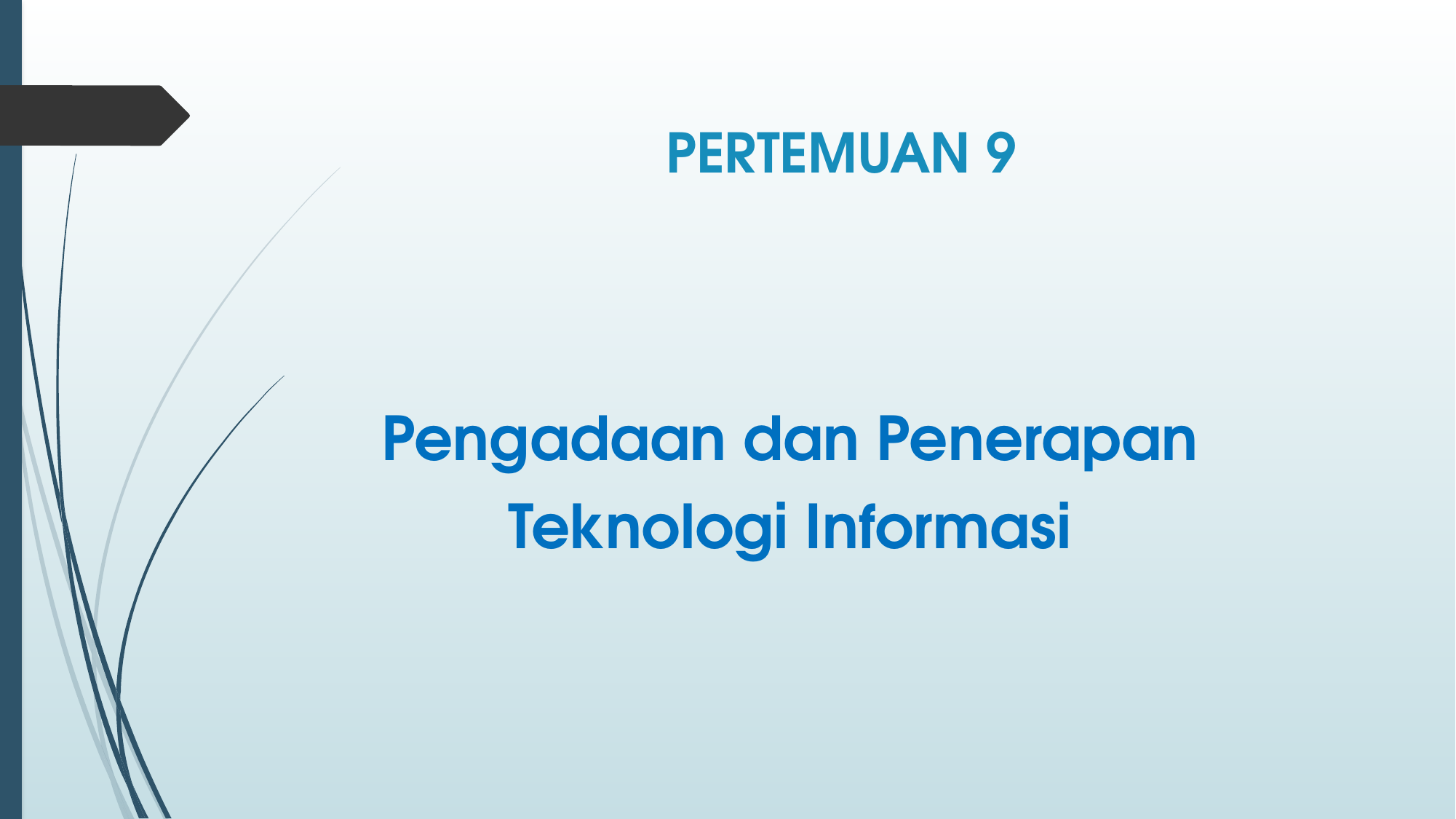

# PERTEMUAN 9
Pengadaan dan Penerapan
Teknologi Informasi